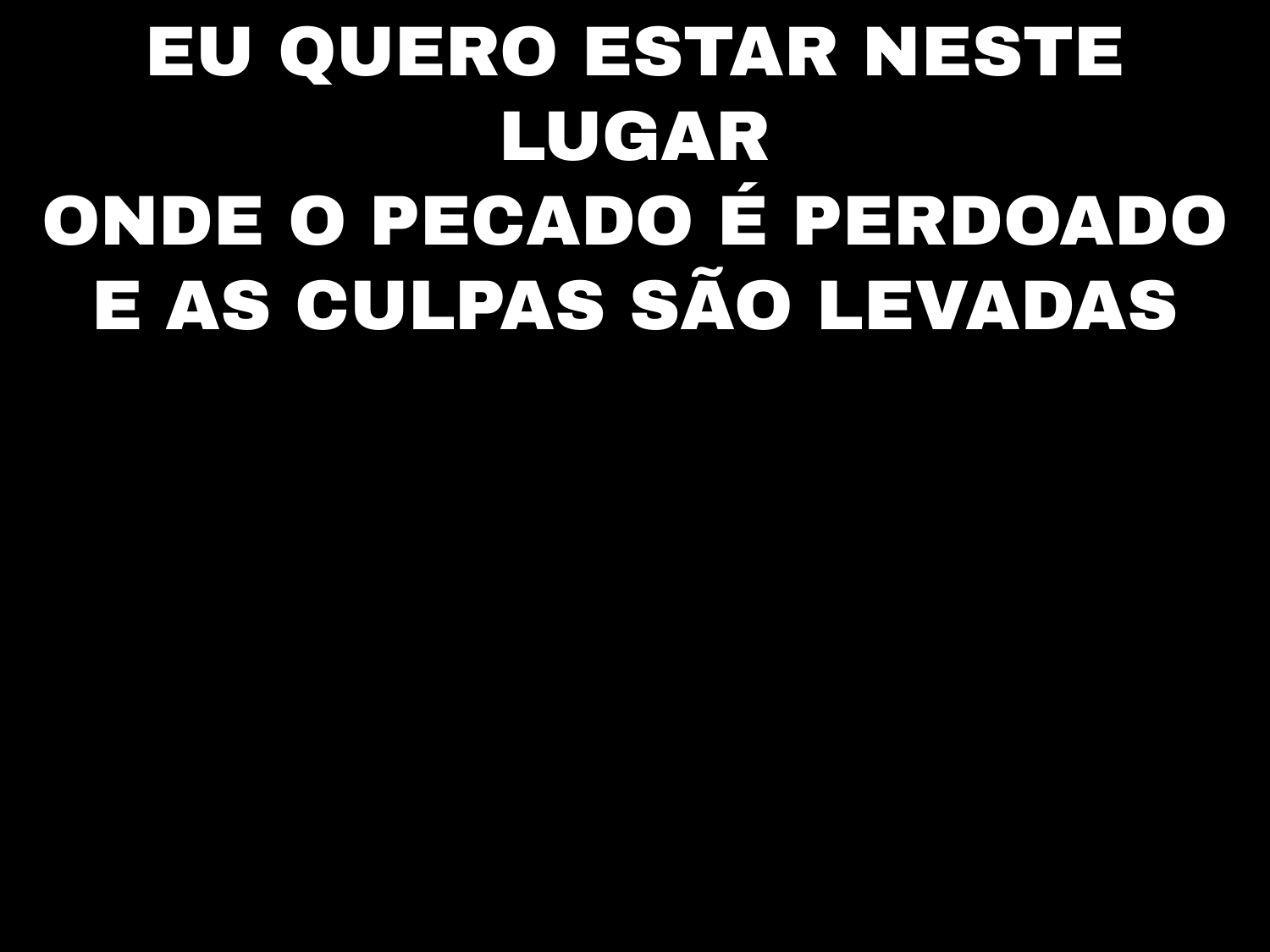

# EU QUERO ESTAR NESTE LUGAR ONDE O PECADO É PERDOADO E AS CULPAS SÃO LEVADAS